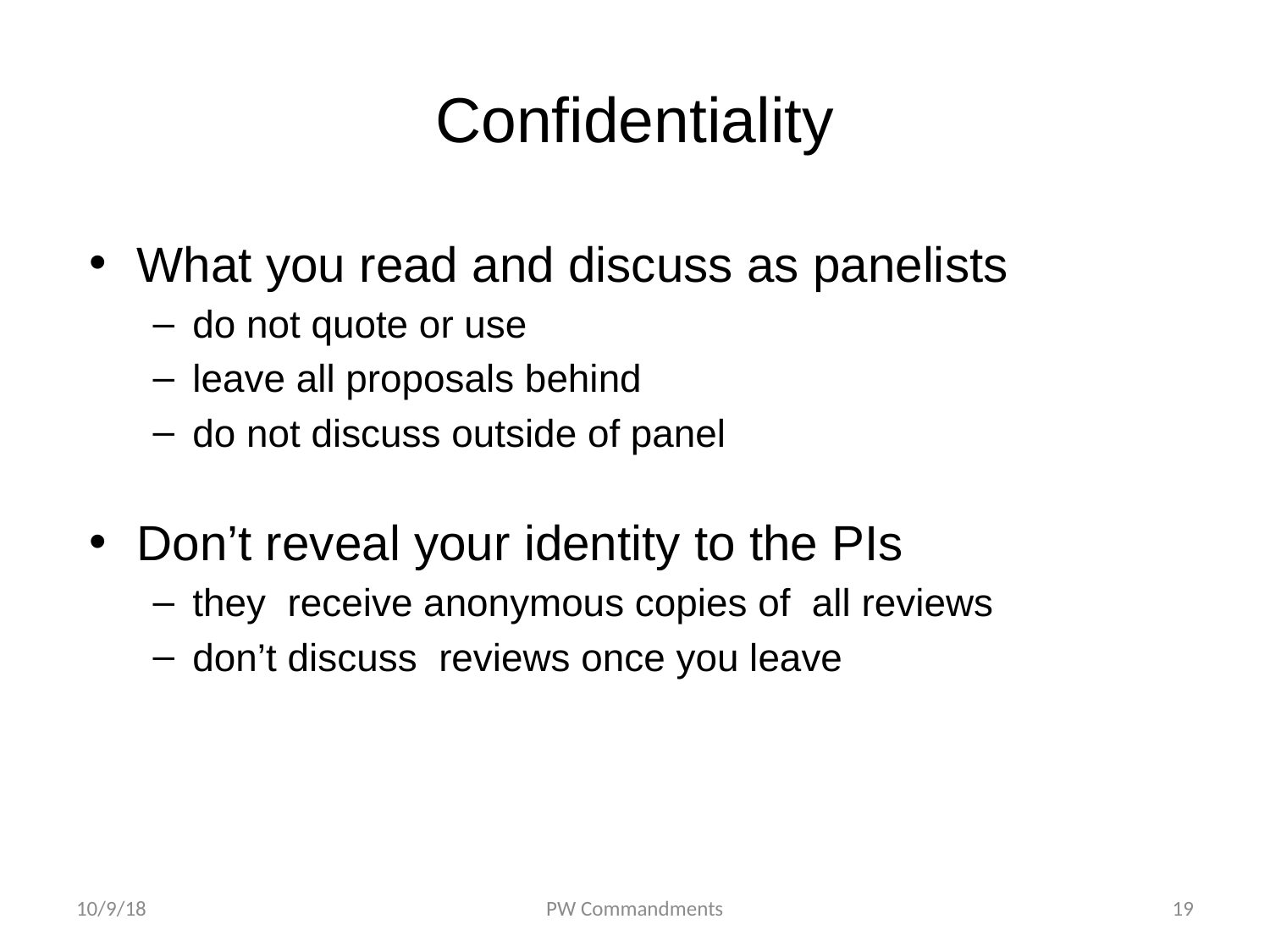

# Confidentiality
What you read and discuss as panelists
do not quote or use
leave all proposals behind
do not discuss outside of panel
Don’t reveal your identity to the PIs
they  receive anonymous copies of  all reviews
don’t discuss  reviews once you leave
10/9/18
PW Commandments
19